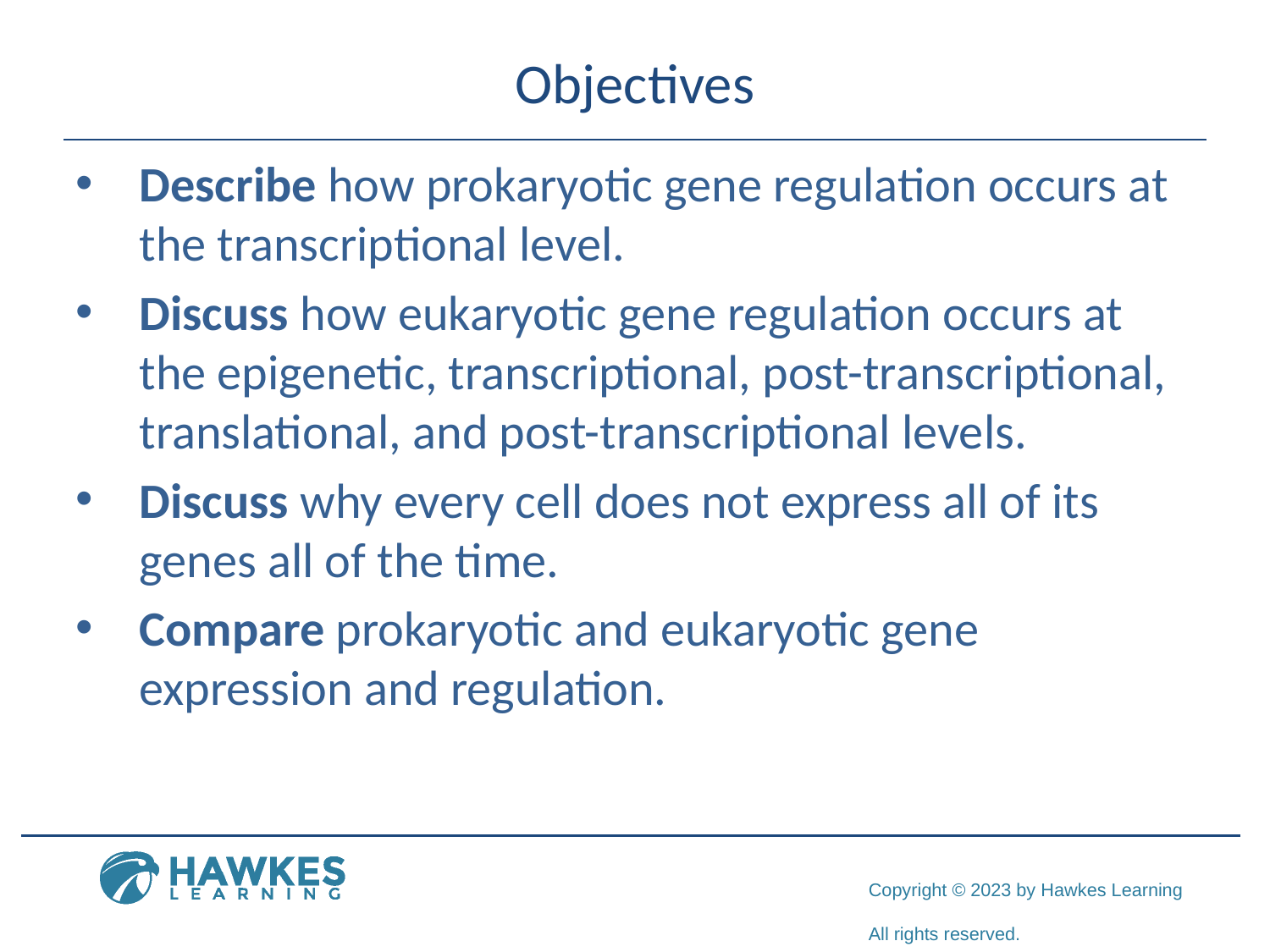

# Objectives
Describe how prokaryotic gene regulation occurs at the transcriptional level.
Discuss how eukaryotic gene regulation occurs at the epigenetic, transcriptional, post-transcriptional, translational, and post-transcriptional levels.
Discuss why every cell does not express all of its genes all of the time.
Compare prokaryotic and eukaryotic gene expression and regulation.